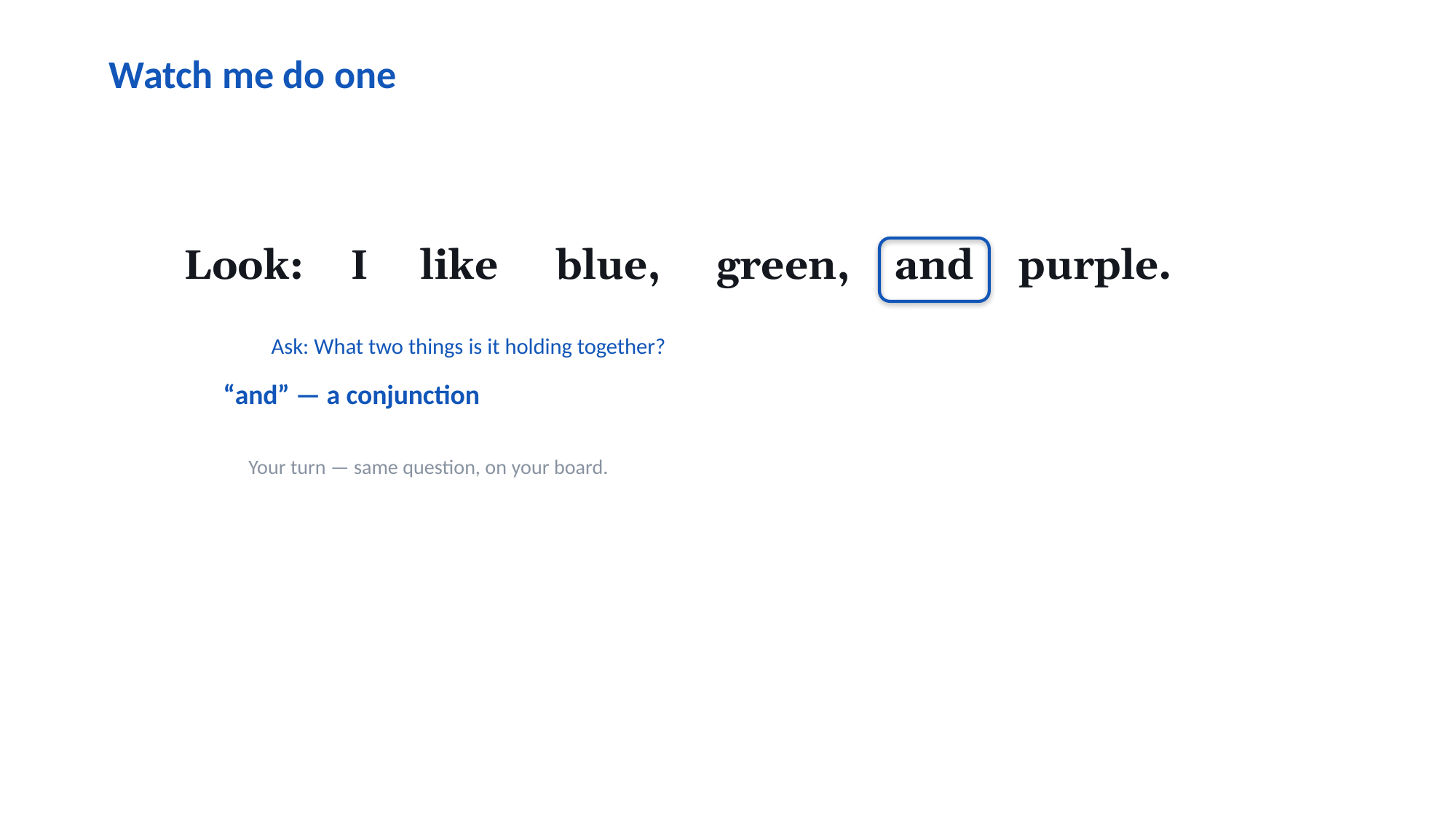

Watch me do one

Look:
I
like
blue,
green,
and
purple.
Ask: What two things is it holding together?
“and” — a conjunction
Your turn — same question, on your board.